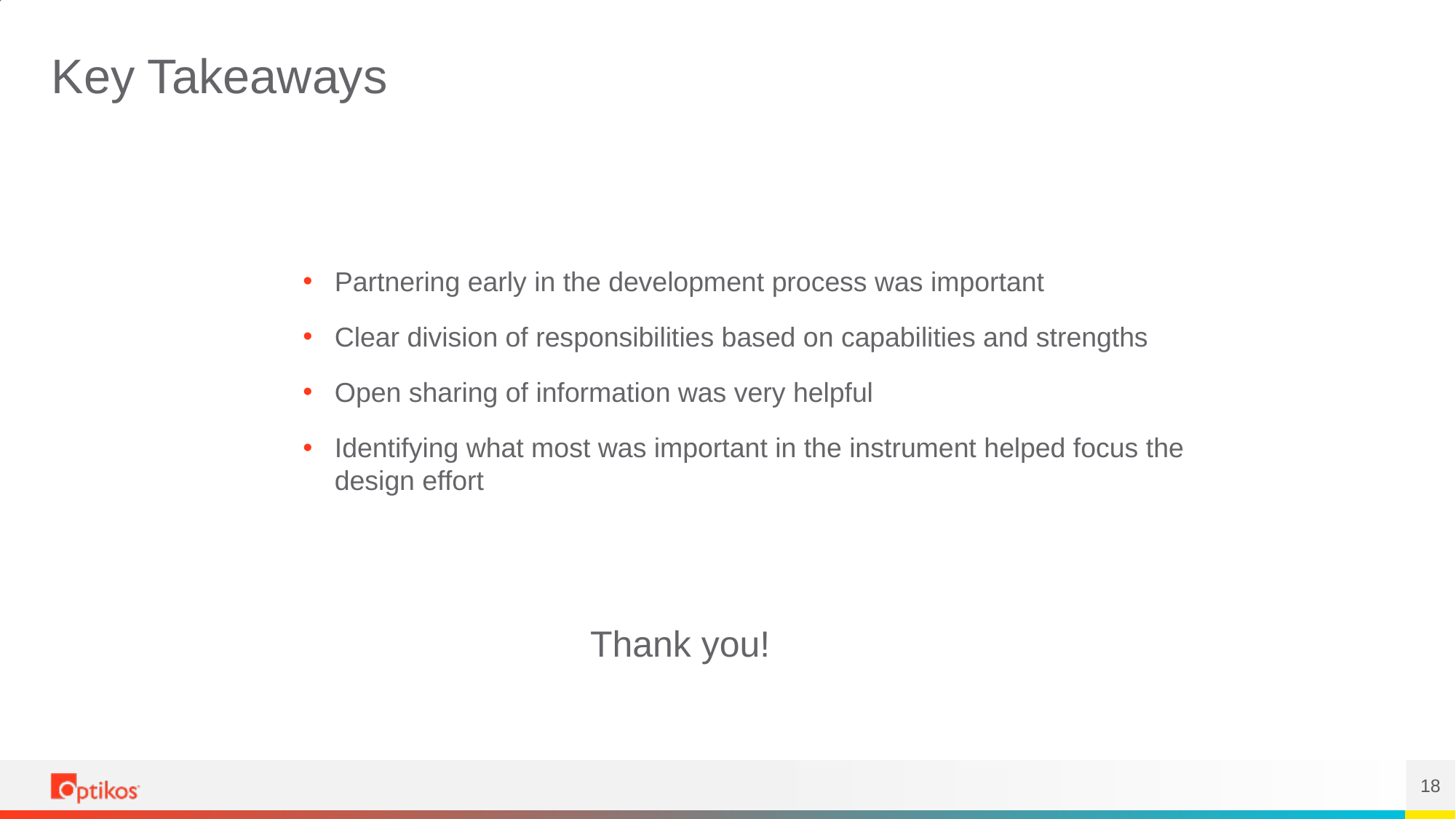

# Key Takeaways
Partnering early in the development process was important
Clear division of responsibilities based on capabilities and strengths
Open sharing of information was very helpful
Identifying what most was important in the instrument helped focus the design effort
Thank you!
18